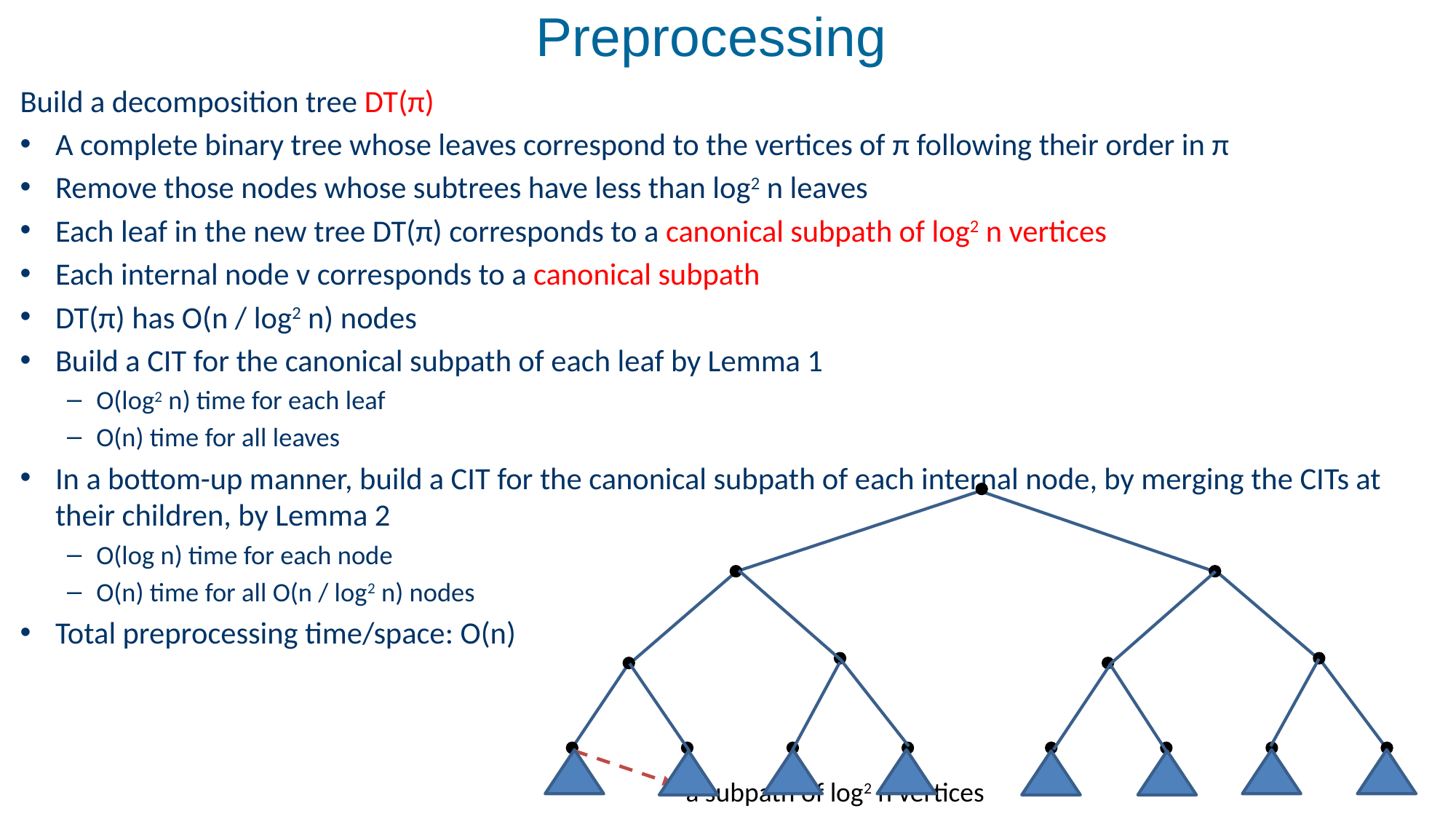

# Preprocessing
Build a decomposition tree DT(π)
A complete binary tree whose leaves correspond to the vertices of π following their order in π
Remove those nodes whose subtrees have less than log2 n leaves
Each leaf in the new tree DT(π) corresponds to a canonical subpath of log2 n vertices
Each internal node v corresponds to a canonical subpath
DT(π) has O(n / log2 n) nodes
Build a CIT for the canonical subpath of each leaf by Lemma 1
O(log2 n) time for each leaf
O(n) time for all leaves
In a bottom-up manner, build a CIT for the canonical subpath of each internal node, by merging the CITs at their children, by Lemma 2
O(log n) time for each node
O(n) time for all O(n / log2 n) nodes
Total preprocessing time/space: O(n)

a subpath of log2 n vertices